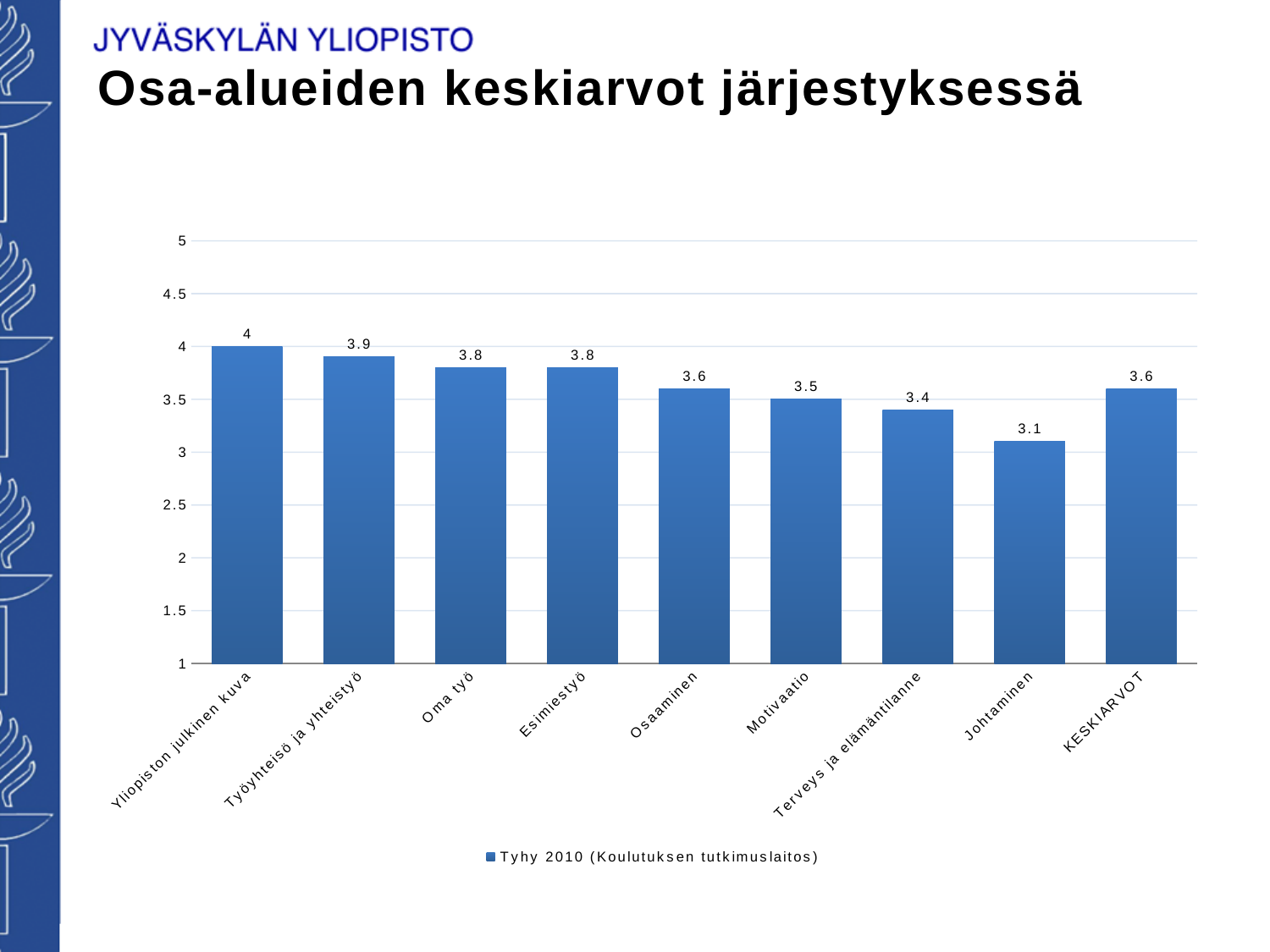

Osa-alueiden keskiarvot järjestyksessä

### Chart

| Category | Tyhy 2010 (Koulutuksen tutkimuslaitos) |
|---|---|
| Yliopiston julkinen kuva | 4.0 |
| Työyhteisö ja yhteistyö | 3.9 |
| Oma työ | 3.8 |
| Esimiestyö | 3.8 |
| Osaaminen | 3.6 |
| Motivaatio | 3.5 |
| Terveys ja elämäntilanne | 3.4 |
| Johtaminen | 3.1 |
| KESKIARVOT | 3.6 |